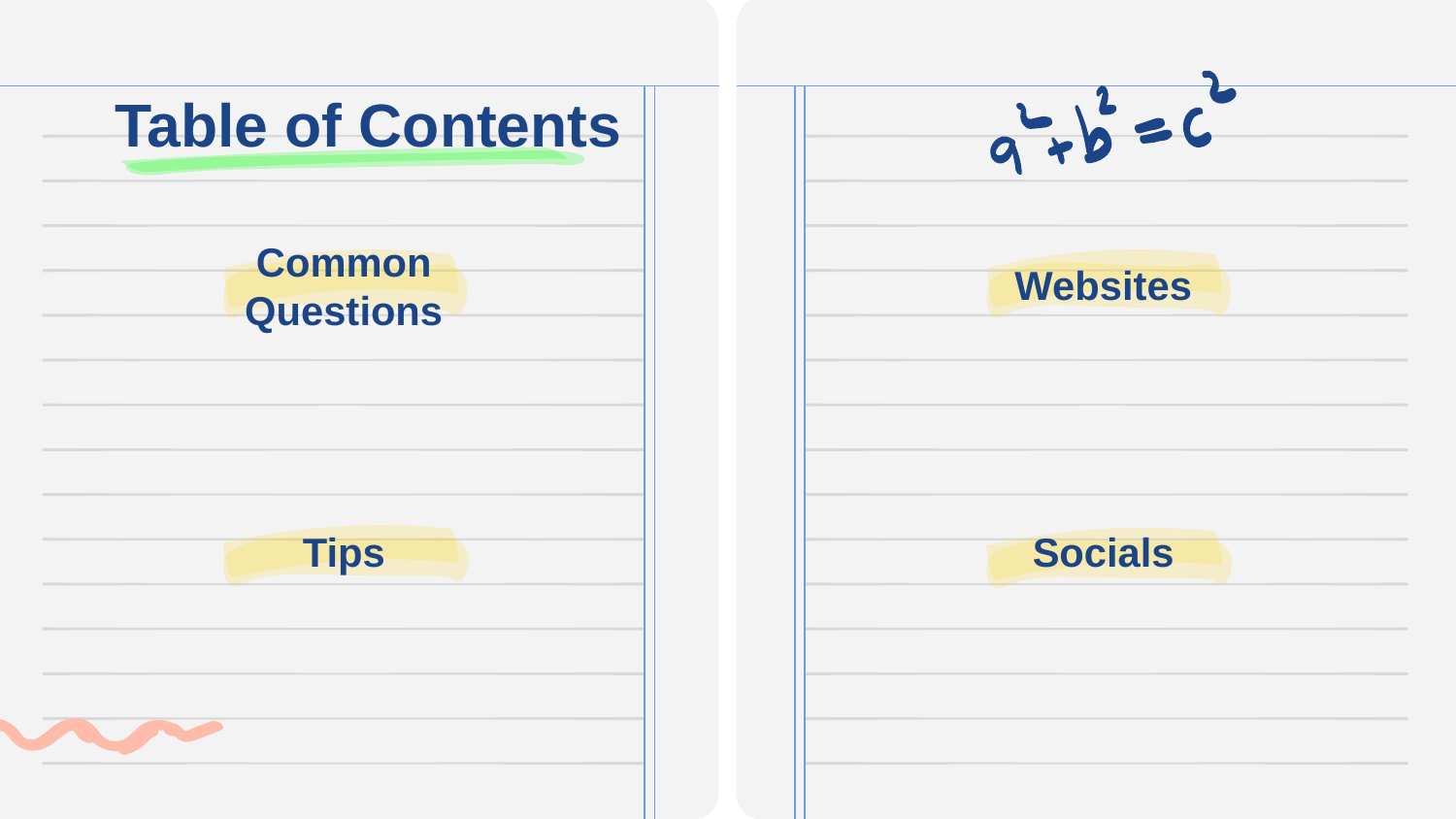

# Table of Contents

Common Questions
Websites

Tips
Socials